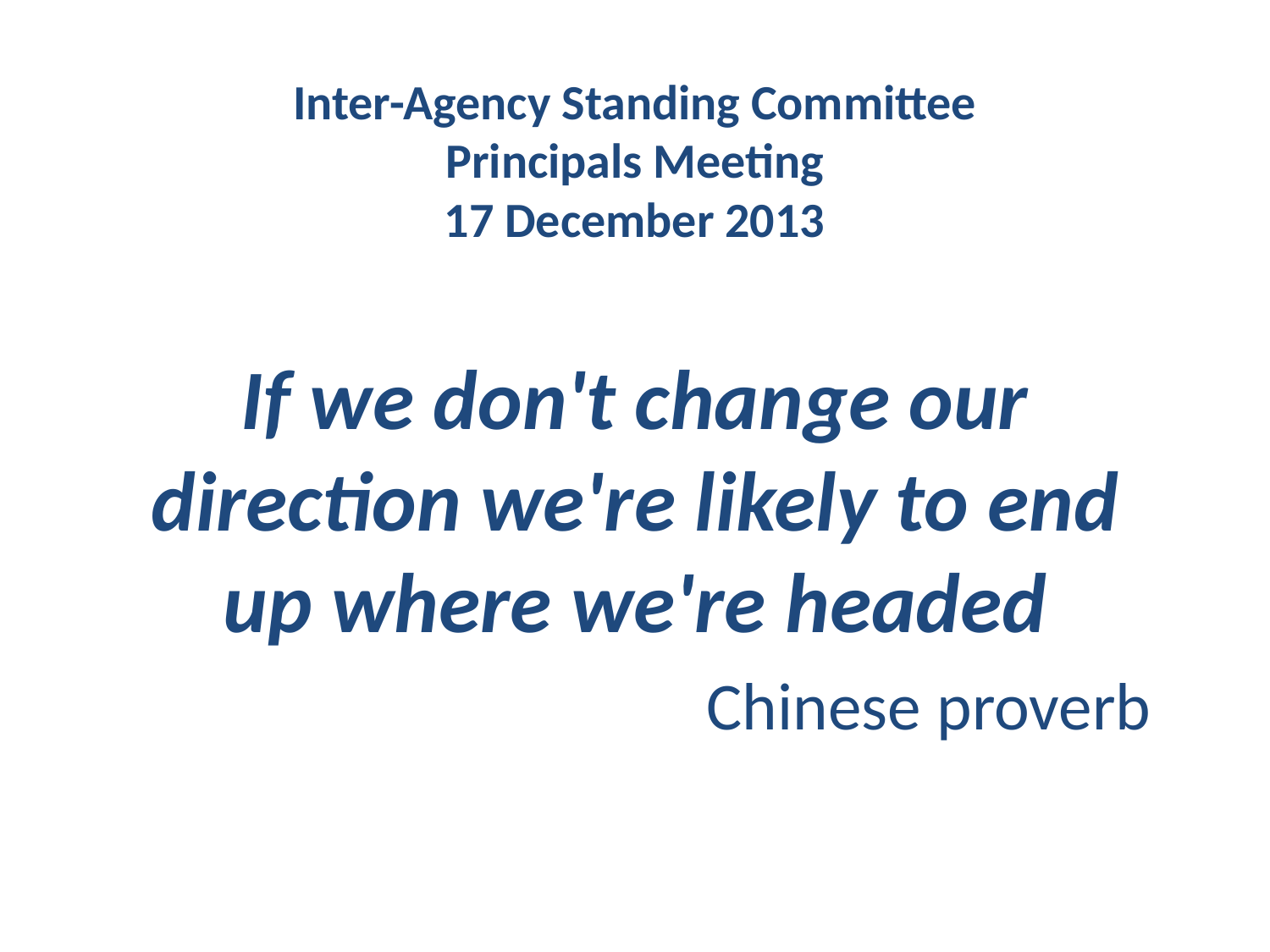

# Inter-Agency Standing Committee Principals Meeting 17 December 2013
If we don't change our direction we're likely to end up where we're headed
Chinese proverb